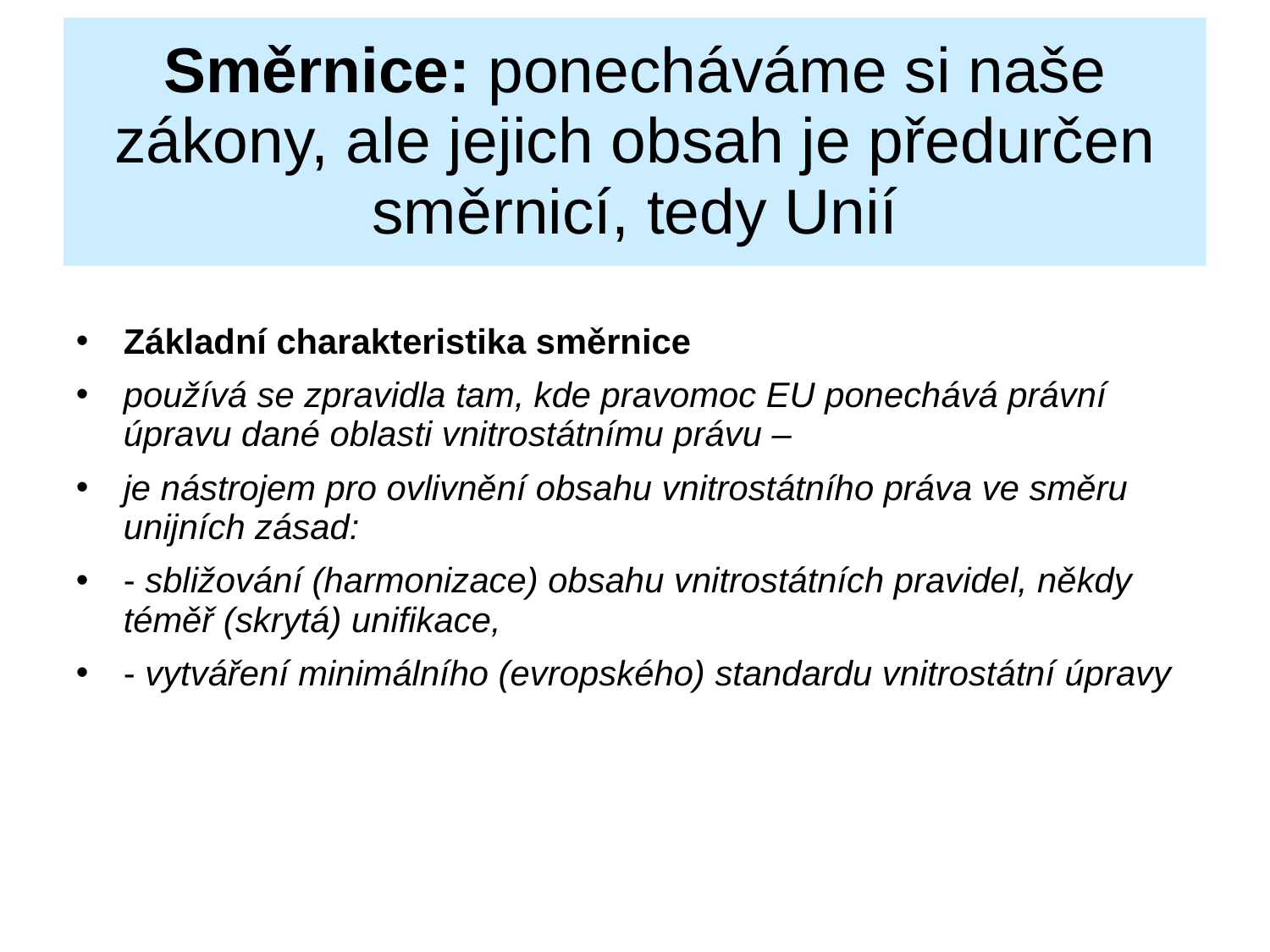

# Směrnice: ponecháváme si naše zákony, ale jejich obsah je předurčen směrnicí, tedy Unií
Základní charakteristika směrnice
používá se zpravidla tam, kde pravomoc EU ponechává právní úpravu dané oblasti vnitrostátnímu právu –
je nástrojem pro ovlivnění obsahu vnitrostátního práva ve směru unijních zásad:
- sbližování (harmonizace) obsahu vnitrostátních pravidel, někdy téměř (skrytá) unifikace,
- vytváření minimálního (evropského) standardu vnitrostátní úpravy